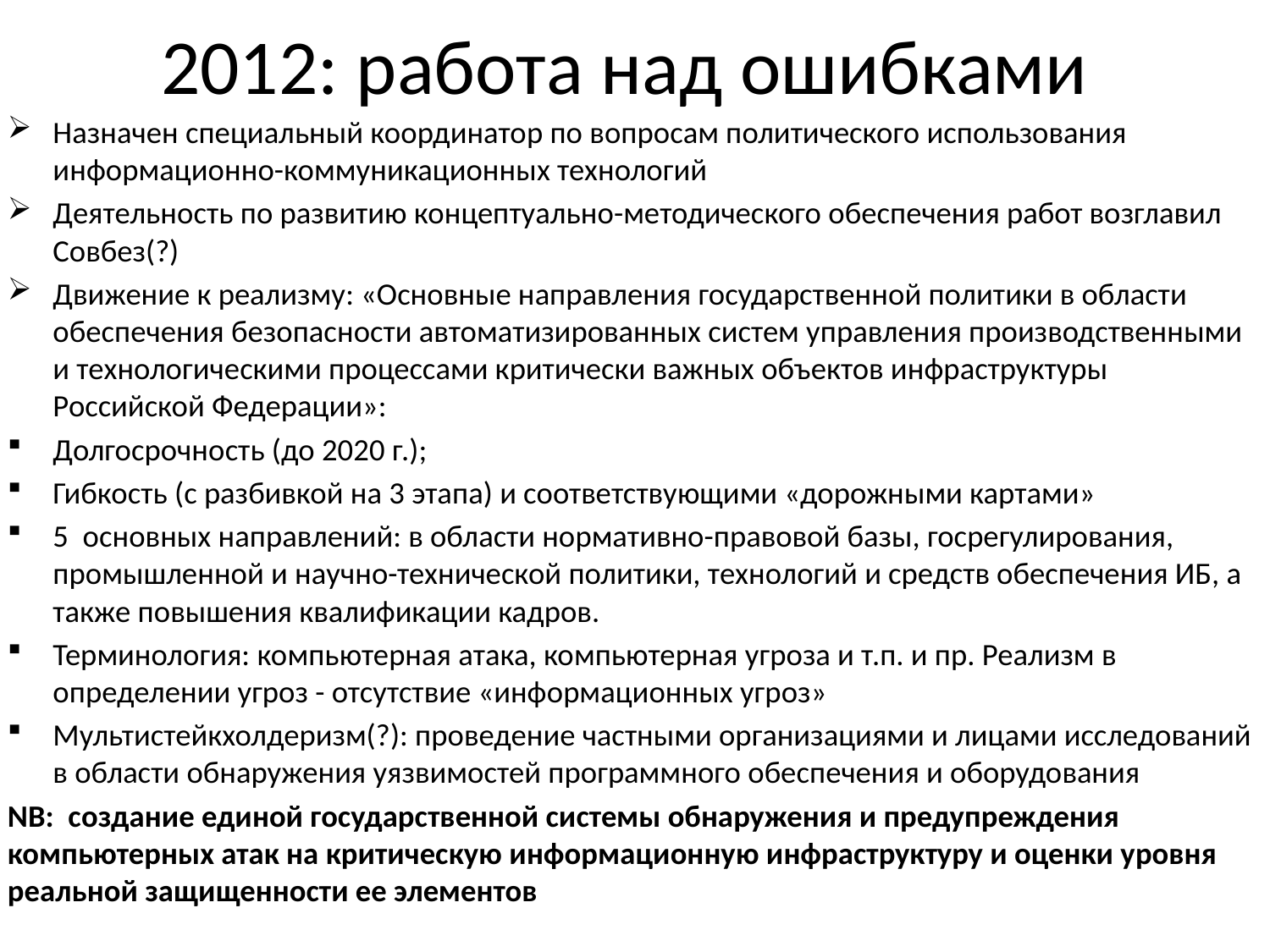

# 2012: работа над ошибками
Назначен специальный координатор по вопросам политического использования информационно-коммуникационных технологий
Деятельность по развитию концептуально-методического обеспечения работ возглавил Совбез(?)
Движение к реализму: «Основные направления государственной политики в области обеспечения безопасности автоматизированных систем управления производственными и технологическими процессами критически важных объектов инфраструктуры Российской Федерации»:
Долгосрочность (до 2020 г.);
Гибкость (с разбивкой на 3 этапа) и соответствующими «дорожными картами»
5  основных направлений: в области нормативно-правовой базы, госрегулирования, промышленной и научно-технической политики, технологий и средств обеспечения ИБ, а также повышения квалификации кадров.
Терминология: компьютерная атака, компьютерная угроза и т.п. и пр. Реализм в определении угроз - отсутствие «информационных угроз»
Мультистейкхолдеризм(?): проведение частными организациями и лицами исследований в области обнаружения уязвимостей программного обеспечения и оборудования
NB:  создание единой государственной системы обнаружения и предупреждения компьютерных атак на критическую информационную инфраструктуру и оценки уровня реальной защищенности ее элементов